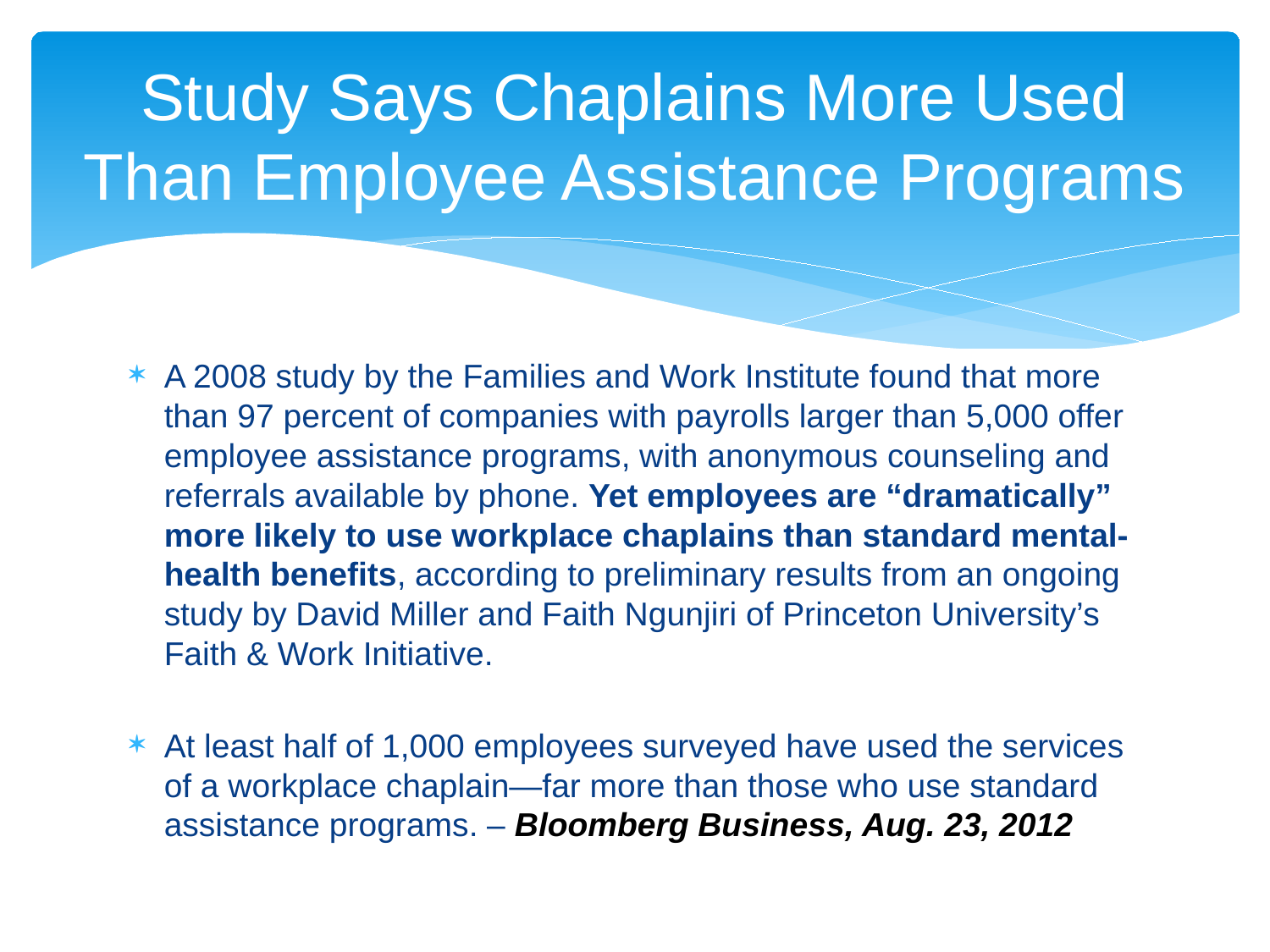

# Study Says Chaplains More Used Than Employee Assistance Programs
A 2008 study by the Families and Work Institute found that more than 97 percent of companies with payrolls larger than 5,000 offer employee assistance programs, with anonymous counseling and referrals available by phone. Yet employees are “dramatically” more likely to use workplace chaplains than standard mental-health benefits, according to preliminary results from an ongoing study by David Miller and Faith Ngunjiri of Princeton University’s Faith & Work Initiative.

At least half of 1,000 employees surveyed have used the services of a workplace chaplain—far more than those who use standard assistance programs. – Bloomberg Business, Aug. 23, 2012